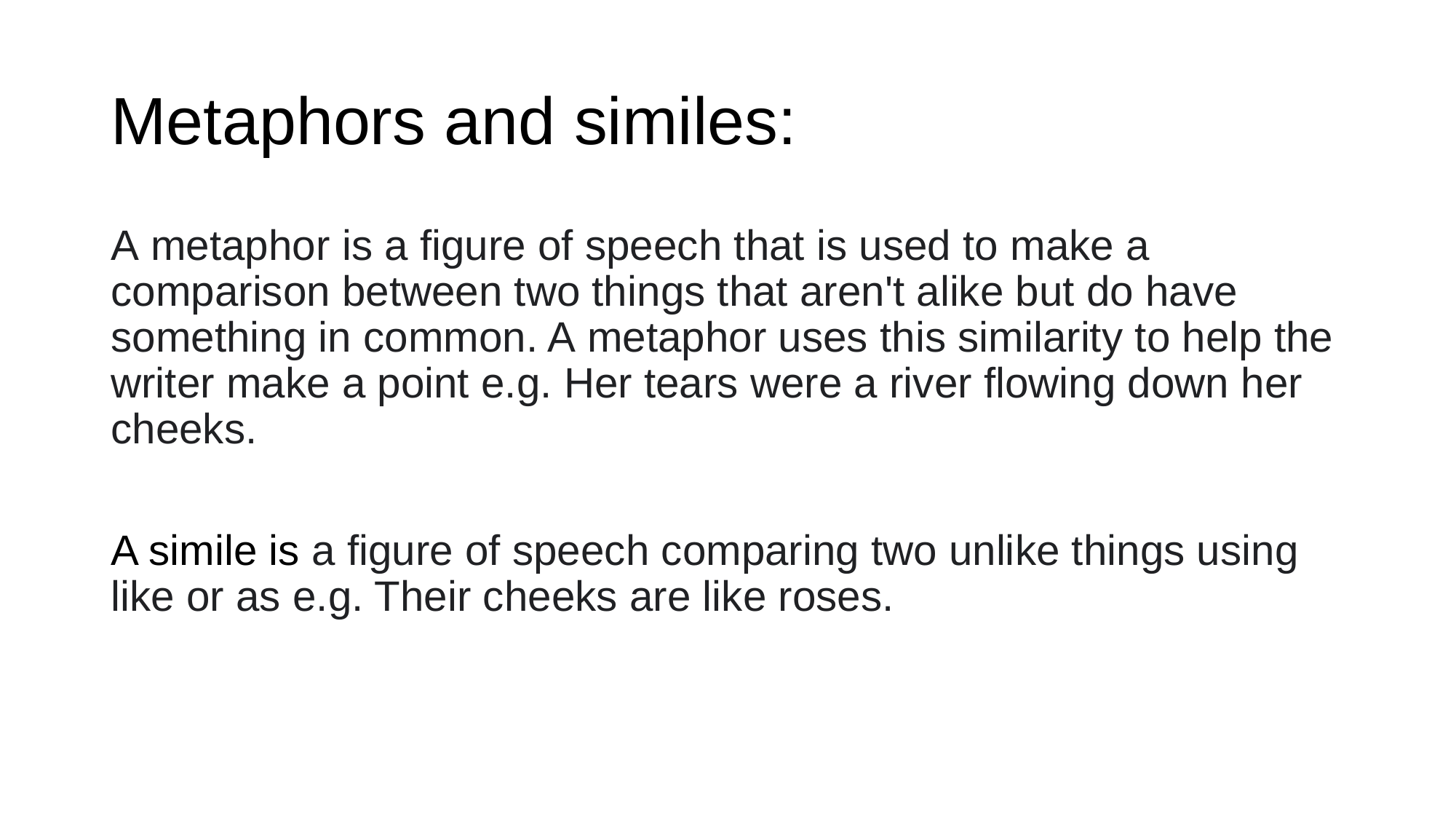

# Metaphors and similes:
A metaphor is a figure of speech that is used to make a comparison between two things that aren't alike but do have something in common. A metaphor uses this similarity to help the writer make a point e.g. Her tears were a river flowing down her cheeks.

A simile is a figure of speech comparing two unlike things using like or as e.g. Their cheeks are like roses.